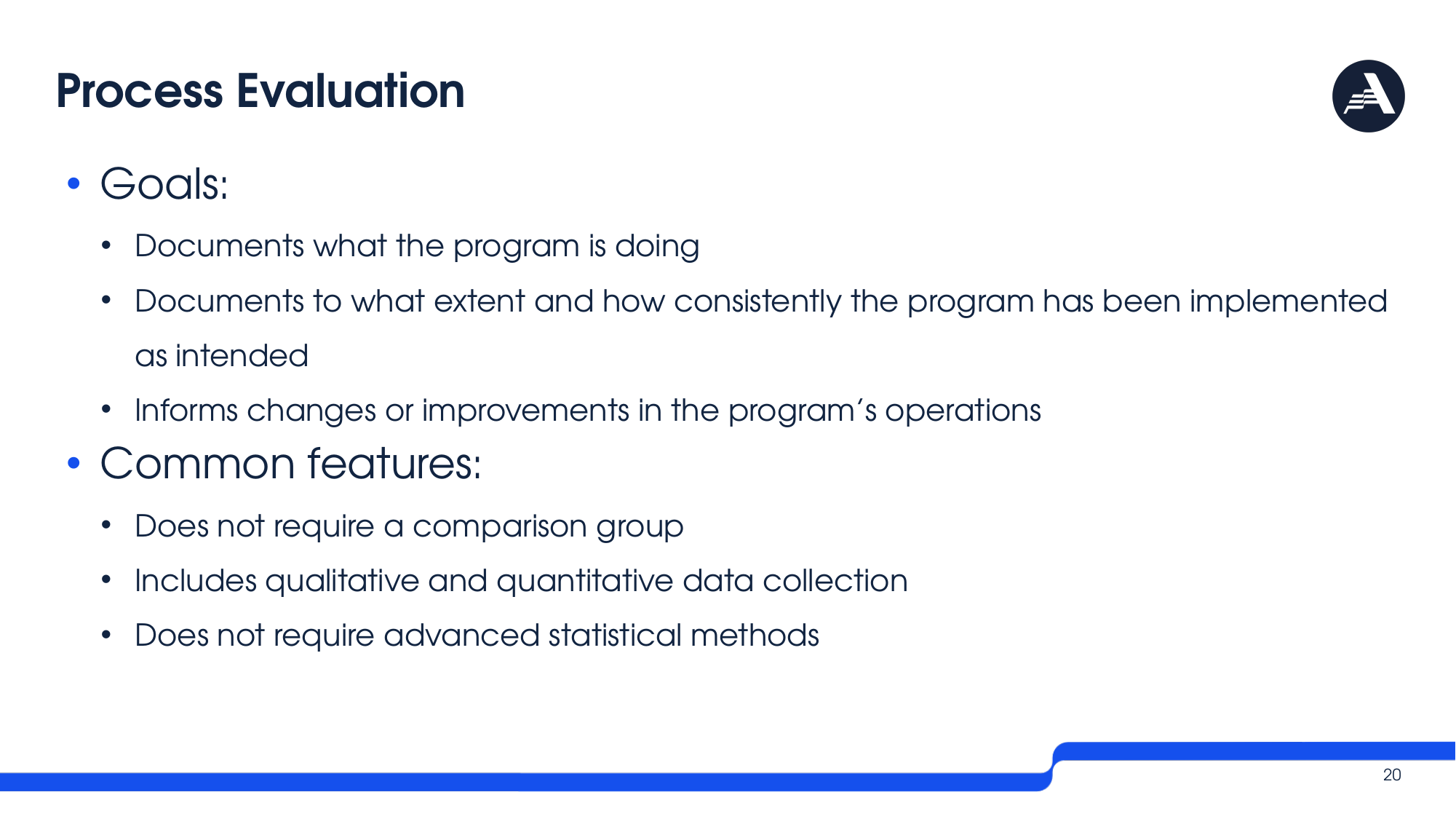

# Process Evaluation

Goals:
Documents what the program is doing
Documents to what extent and how consistently the program has been implemented as intended
Informs changes or improvements in the program’s operations
Common features:
Does not require a comparison group
Includes qualitative and quantitative data collection
Does not require advanced statistical methods

  20